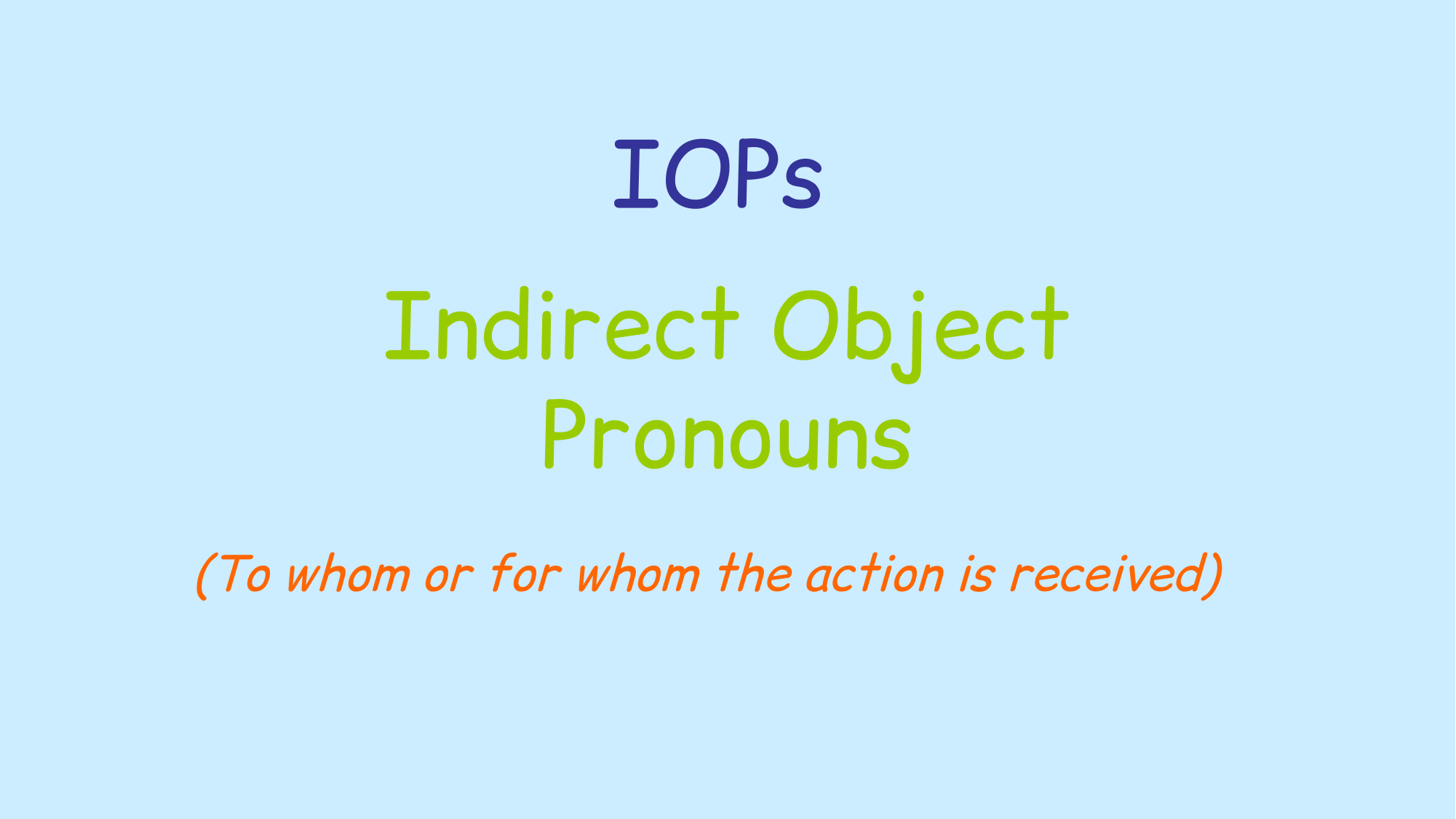

# IOPs
Indirect Object Pronouns
(To whom or for whom the action is received)